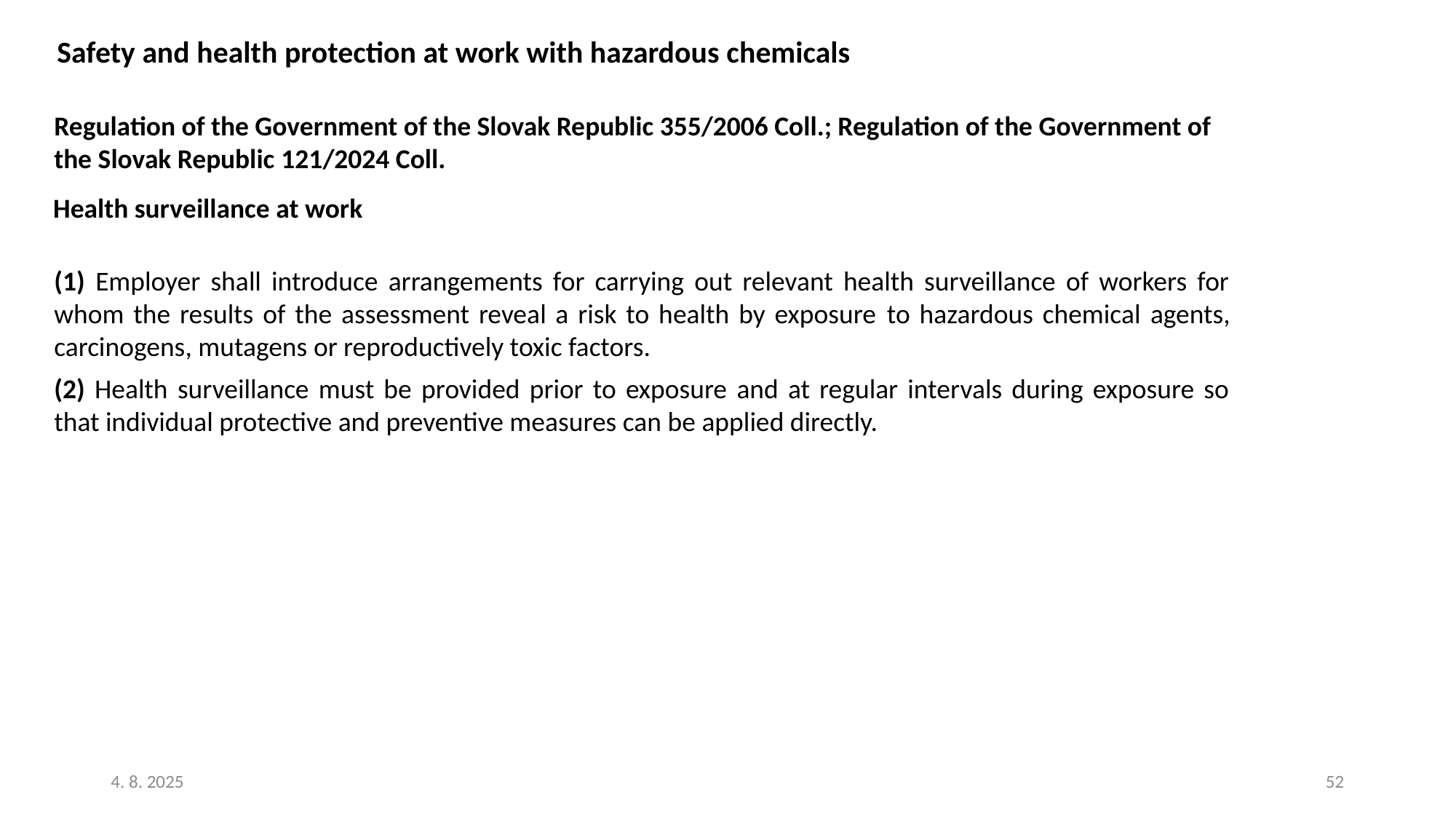

Safety and health protection at work with hazardous chemicals
Regulation of the Government of the Slovak Republic 355/2006 Coll.; Regulation of the Government of the Slovak Republic 121/2024 Coll.
Health surveillance at work
(1) Employer shall introduce arrangements for carrying out relevant health surveillance of workers for whom the results of the assessment reveal a risk to health by exposure to hazardous chemical agents, carcinogens, mutagens or reproductively toxic factors.
(2) Health surveillance must be provided prior to exposure and at regular intervals during exposure so that individual protective and preventive measures can be applied directly.
4. 8. 2025
52